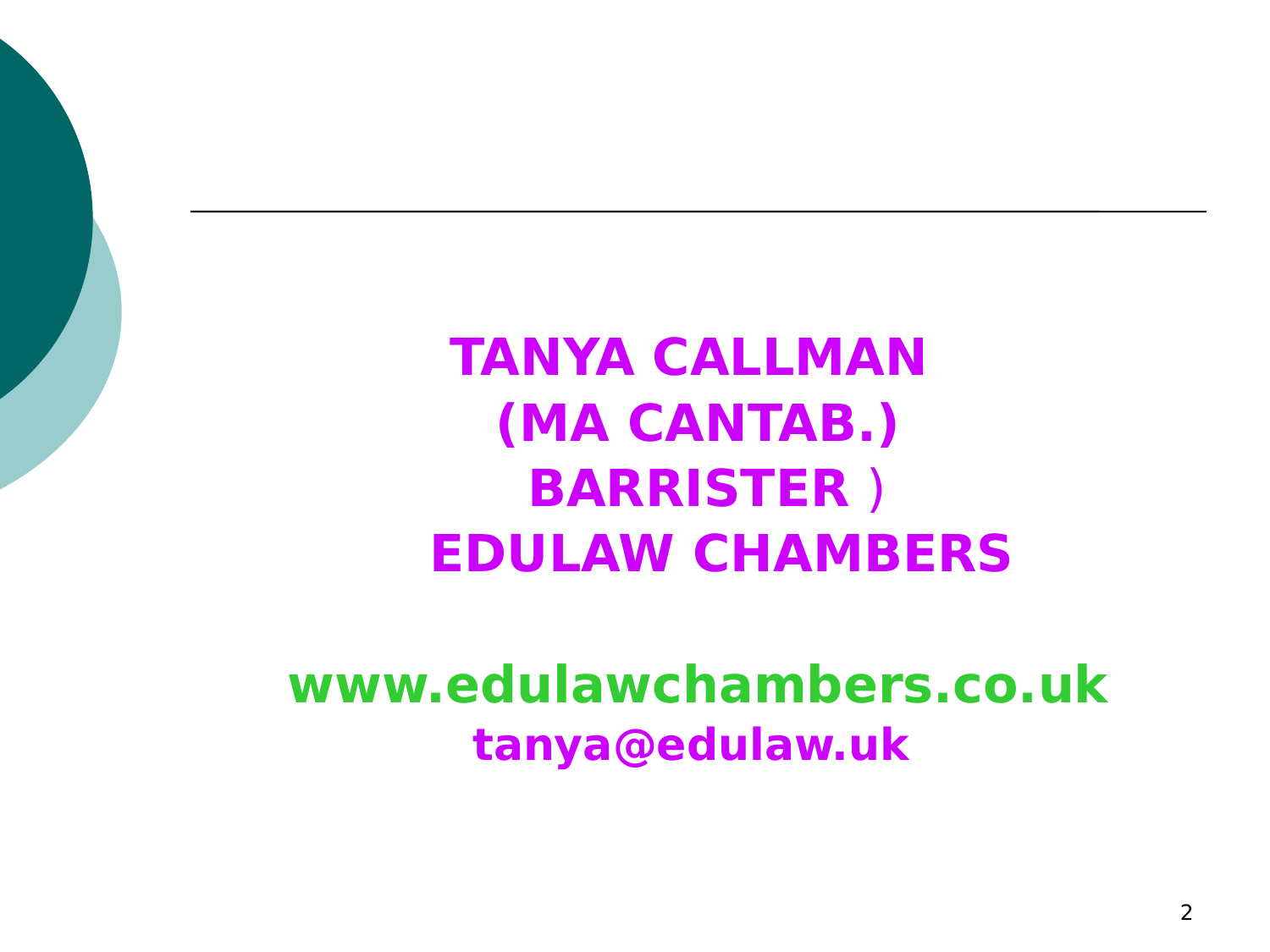

#

TANYA CALLMAN
(MA CANTAB.)
 BARRISTER )
	EDULAW CHAMBERS

www.edulawchambers.co.uk
tanya@edulaw.uk

2